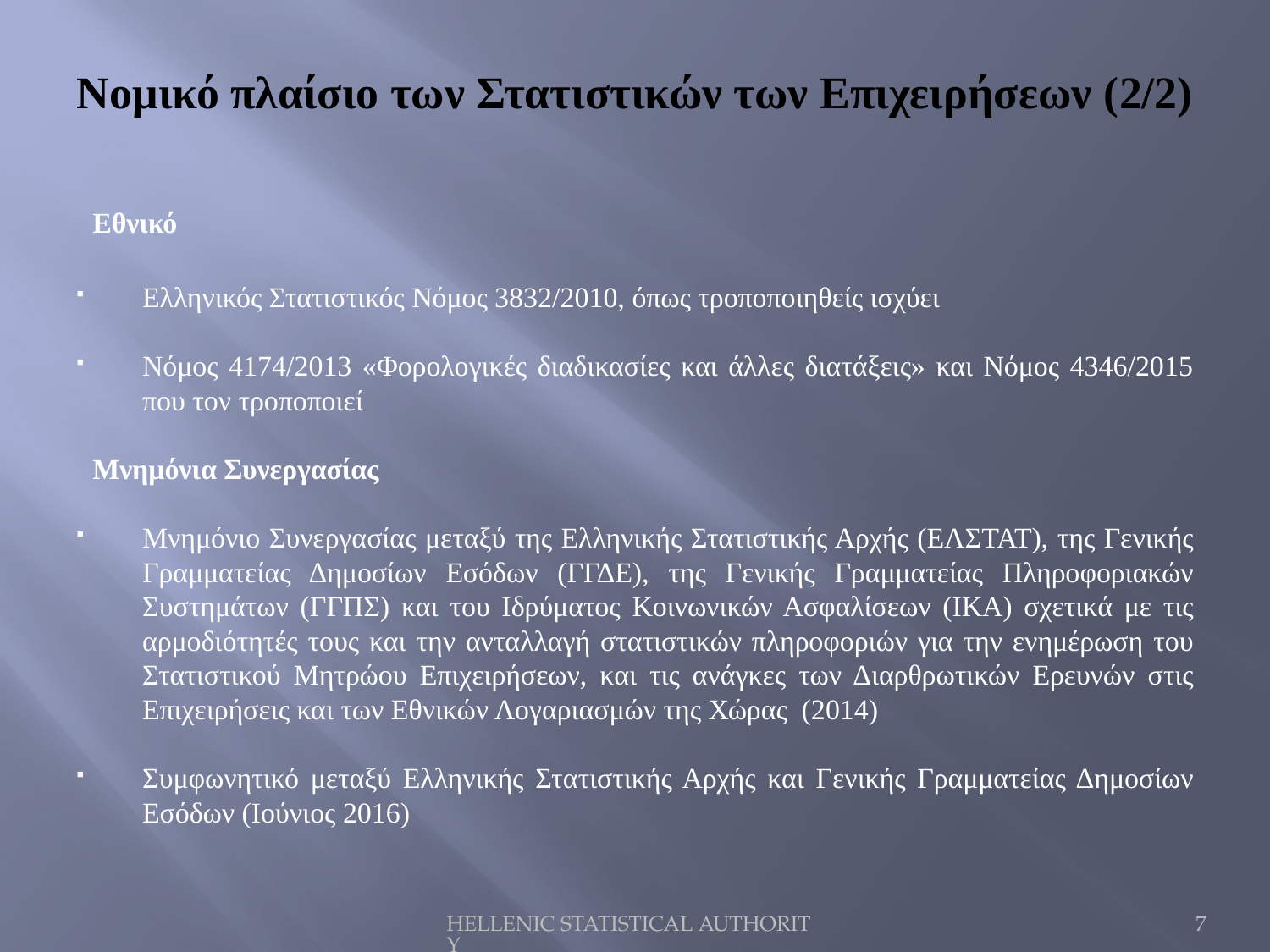

# Νομικό πλαίσιο των Στατιστικών των Επιχειρήσεων (2/2)
Εθνικό

Ελληνικός Στατιστικός Νόμος 3832/2010, όπως τροποποιηθείς ισχύει

Νόμος 4174/2013 «Φορολογικές διαδικασίες και άλλες διατάξεις» και Νόμος 4346/2015 που τον τροποποιεί

Μνημόνια Συνεργασίας

Μνημόνιο Συνεργασίας μεταξύ της Ελληνικής Στατιστικής Αρχής (ΕΛΣΤΑΤ), της Γενικής Γραμματείας Δημοσίων Εσόδων (ΓΓΔΕ), της Γενικής Γραμματείας Πληροφοριακών Συστημάτων (ΓΓΠΣ) και του Ιδρύματος Κοινωνικών Ασφαλίσεων (ΙΚΑ) σχετικά με τις αρμοδιότητές τους και την ανταλλαγή στατιστικών πληροφοριών για την ενημέρωση του Στατιστικού Μητρώου Επιχειρήσεων, και τις ανάγκες των Διαρθρωτικών Ερευνών στις Επιχειρήσεις και των Εθνικών Λογαριασμών της Χώρας  (2014)

Συμφωνητικό μεταξύ Ελληνικής Στατιστικής Αρχής και Γενικής Γραμματείας Δημοσίων Εσόδων (Ιούνιος 2016)

HELLENIC STATISTICAL AUTHORITY
7